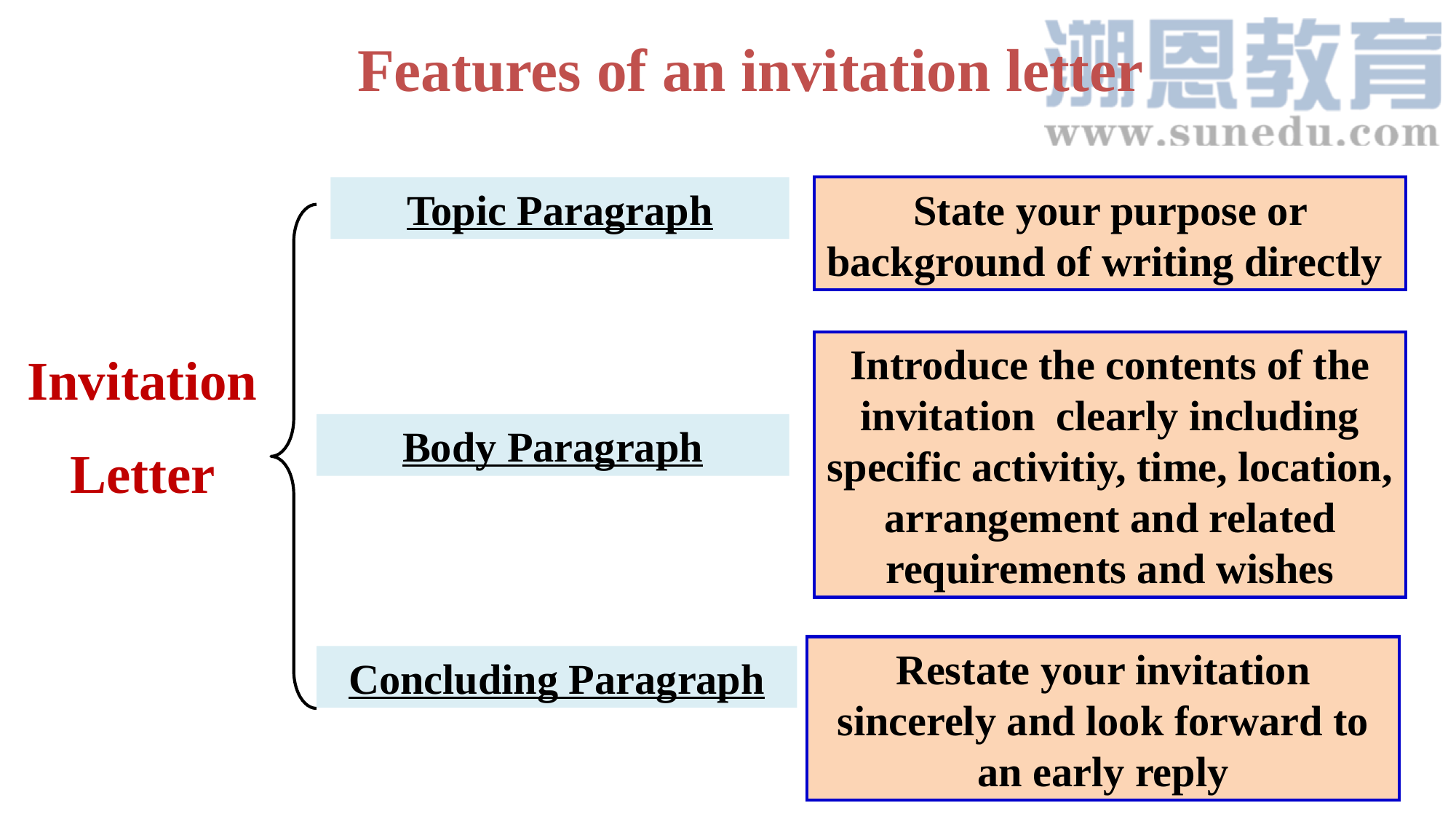

Features of an invitation letter
Topic Paragraph
State your purpose or background of writing directly

Introduce the contents of the invitation  clearly including specific activitiy, time, location, arrangement and related requirements and wishes
Invitation
Letter
Body Paragraph
Restate your invitation sincerely and look forward to an early reply
Concluding Paragraph